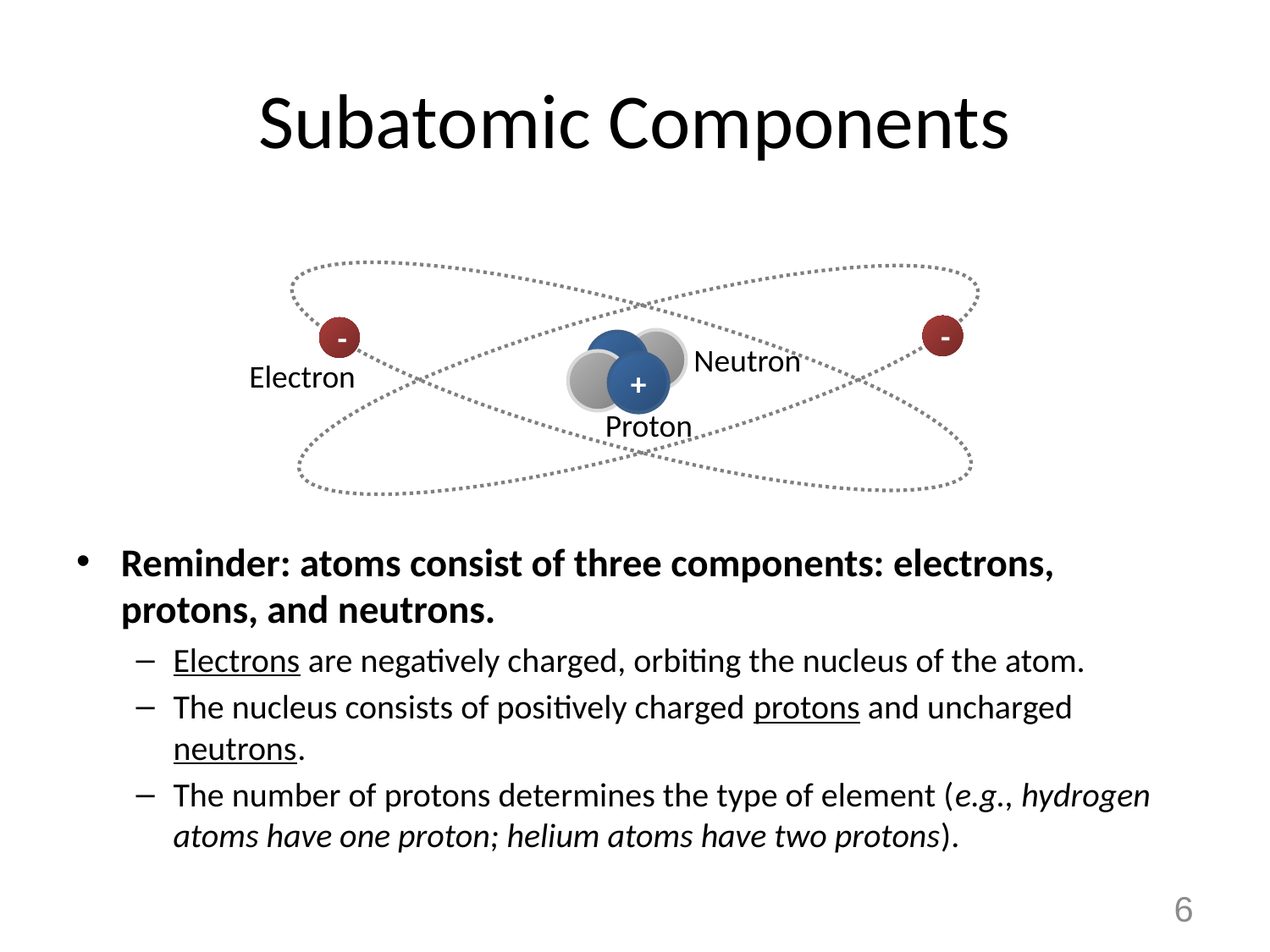

# Subatomic Components

-
-

Neutron
Electron

+
Proton
Reminder: atoms consist of three components: electrons, protons, and neutrons.
Electrons are negatively charged, orbiting the nucleus of the atom.
The nucleus consists of positively charged protons and uncharged neutrons.
The number of protons determines the type of element (e.g., hydrogen atoms have one proton; helium atoms have two protons).
6